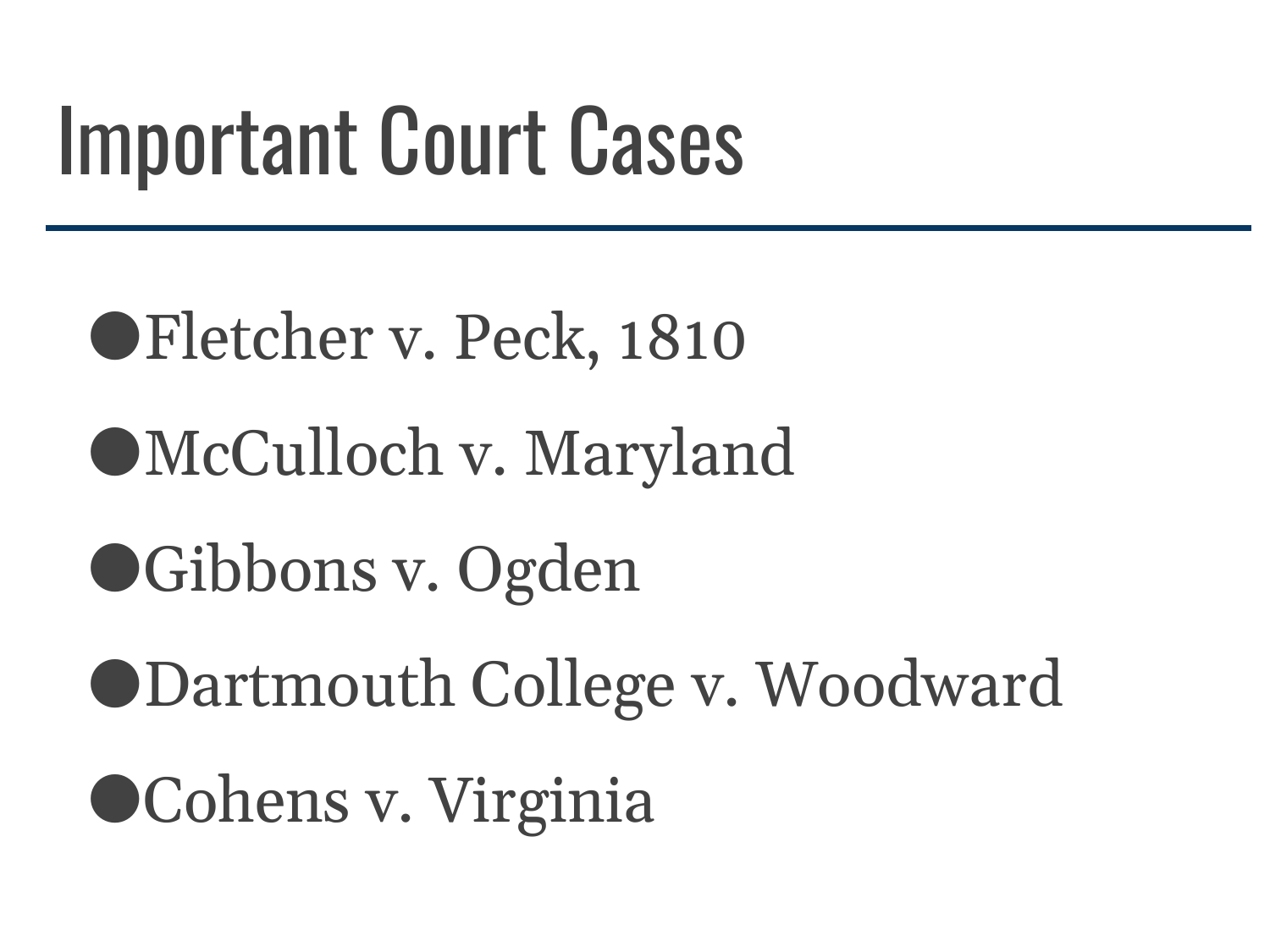

# Important Court Cases
Fletcher v. Peck, 1810
McCulloch v. Maryland
Gibbons v. Ogden
Dartmouth College v. Woodward
Cohens v. Virginia